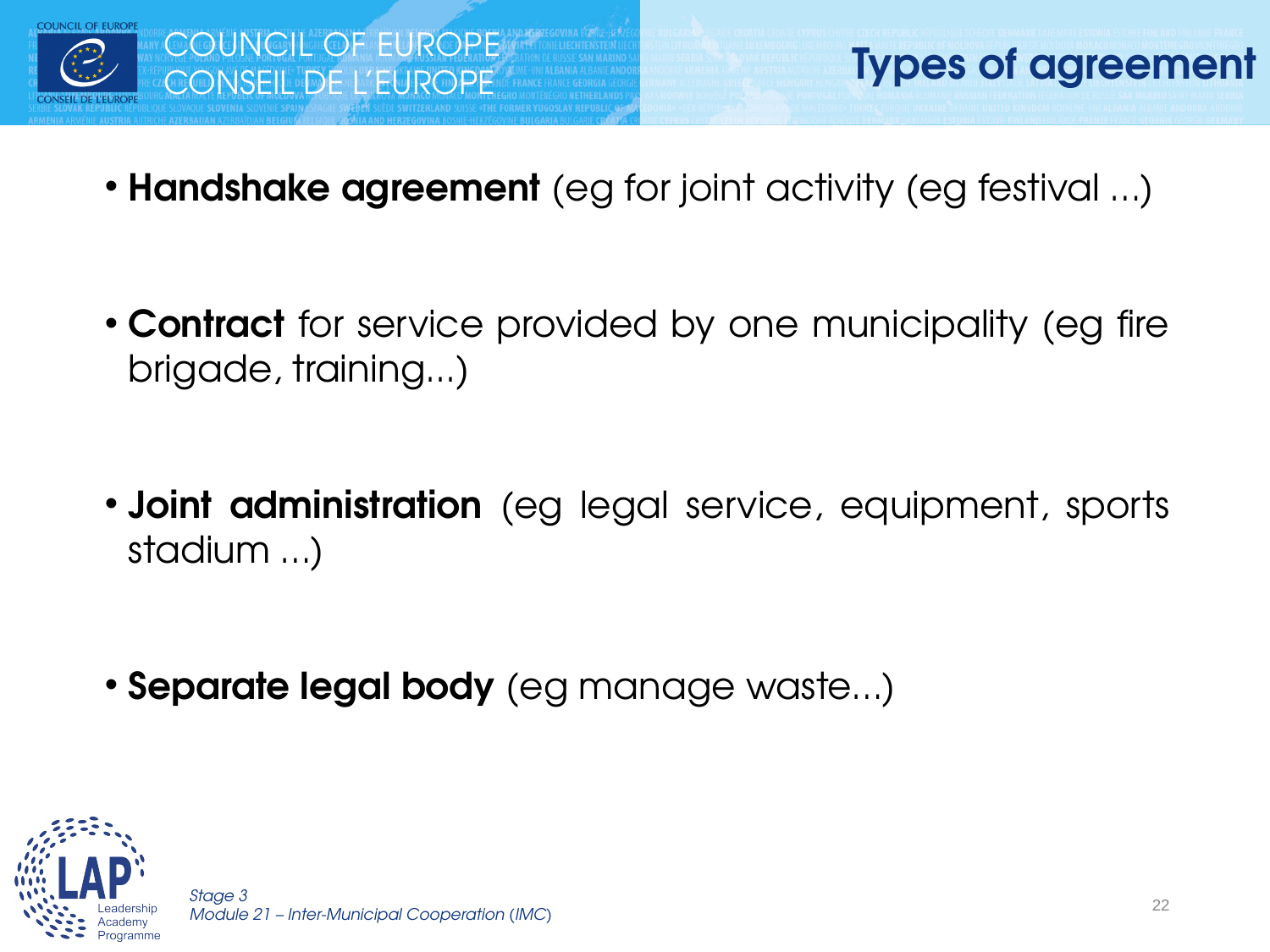

# Types of agreement
Handshake agreement (eg for joint activity (eg festival …)

Contract for service provided by one municipality (eg fire brigade, training...)

Joint administration (eg legal service, equipment, sports stadium …)

Separate legal body (eg manage waste…)
Stage 3
Module 21 – Inter-Municipal Cooperation (IMC)
22